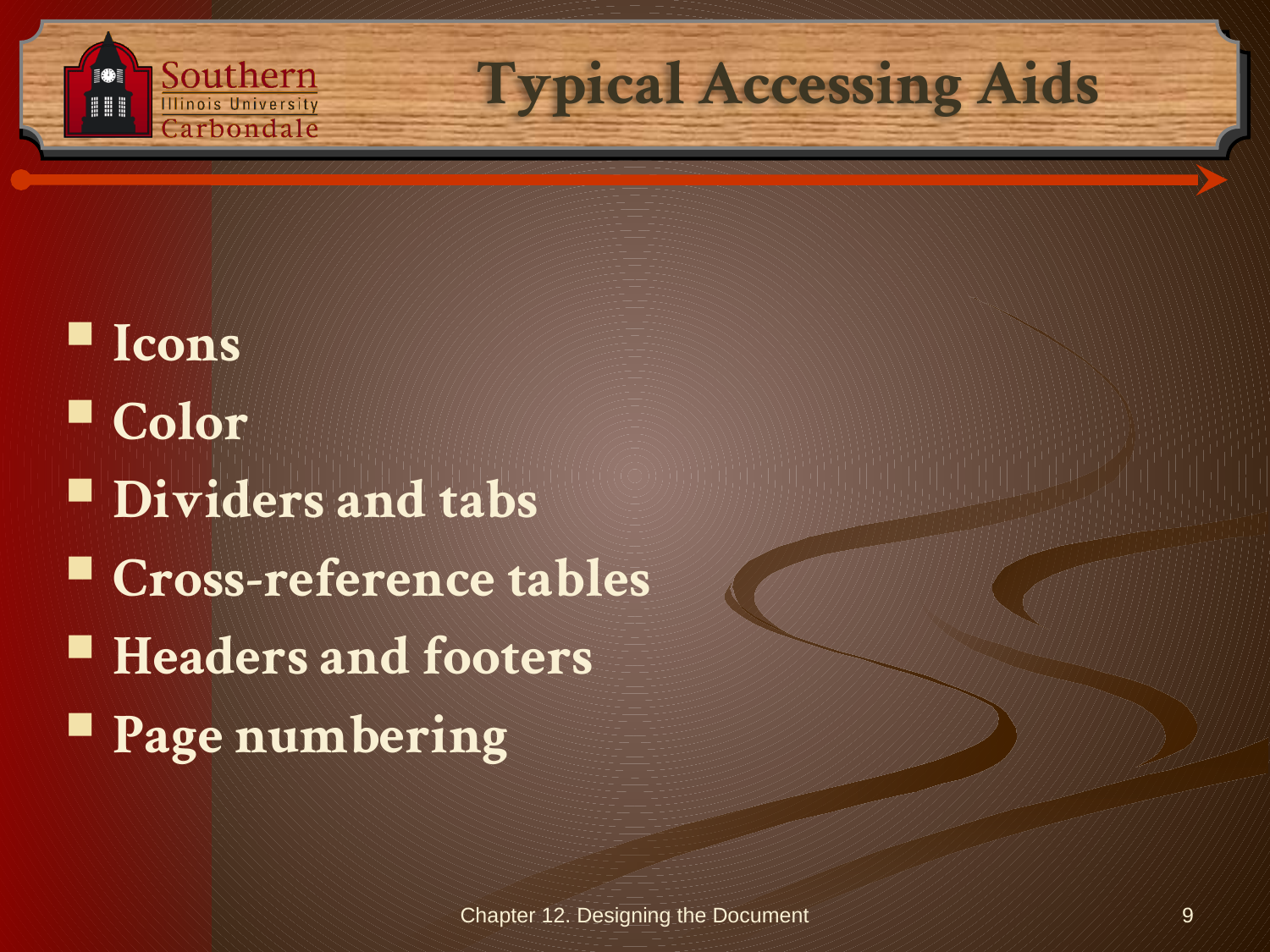

# Typical Accessing Aids

Icons
Color
Dividers and tabs
Cross-reference tables
Headers and footers
Page numbering

Chapter 12. Designing the Document
9